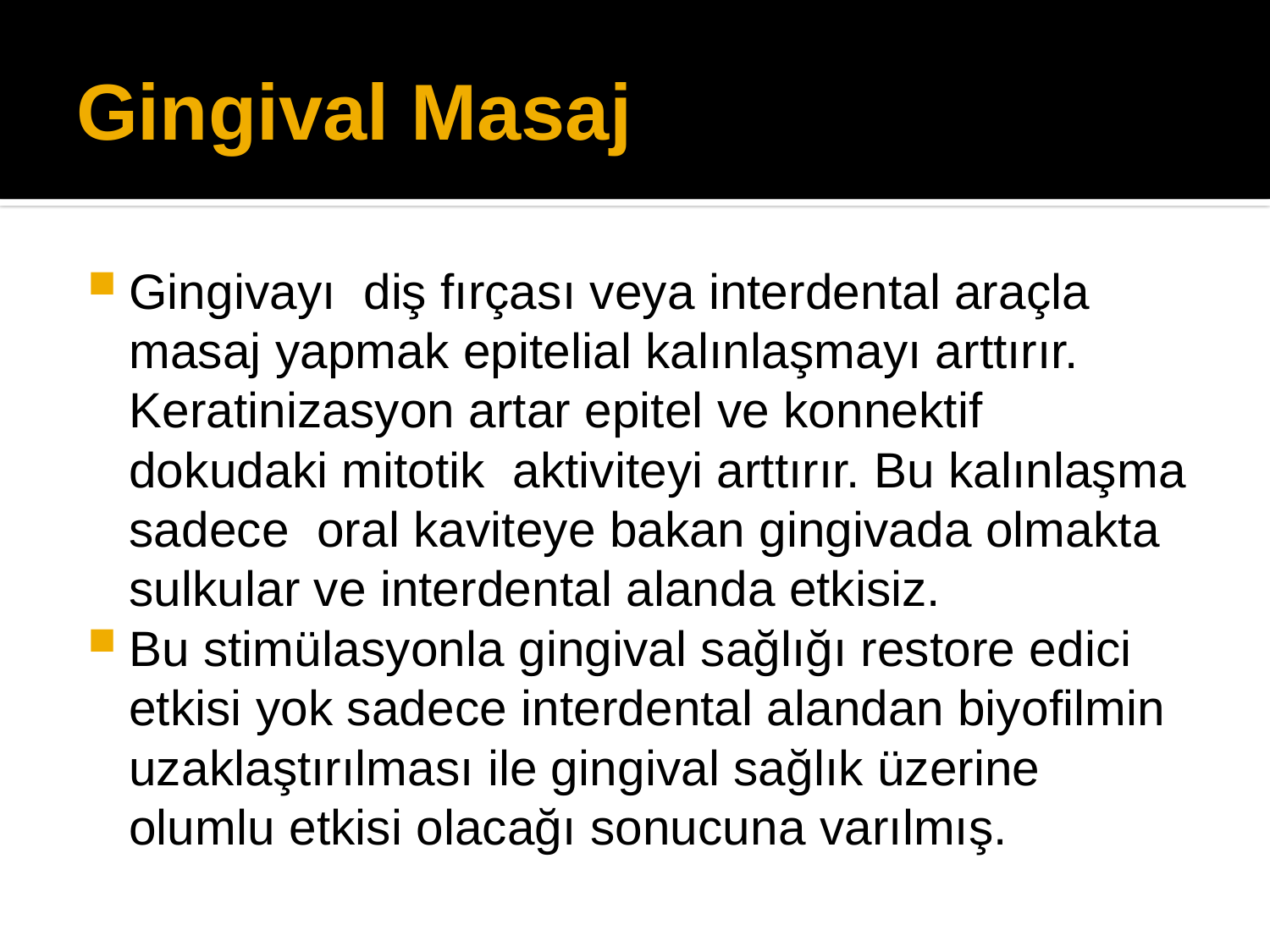

# Gingival Masaj
Gingivayı  diş fırçası veya interdental araçla masaj yapmak epitelial kalınlaşmayı arttırır. Keratinizasyon artar epitel ve konnektif dokudaki mitotik  aktiviteyi arttırır. Bu kalınlaşma sadece  oral kaviteye bakan gingivada olmakta sulkular ve interdental alanda etkisiz.
Bu stimülasyonla gingival sağlığı restore edici etkisi yok sadece interdental alandan biyofilmin uzaklaştırılması ile gingival sağlık üzerine olumlu etkisi olacağı sonucuna varılmış.